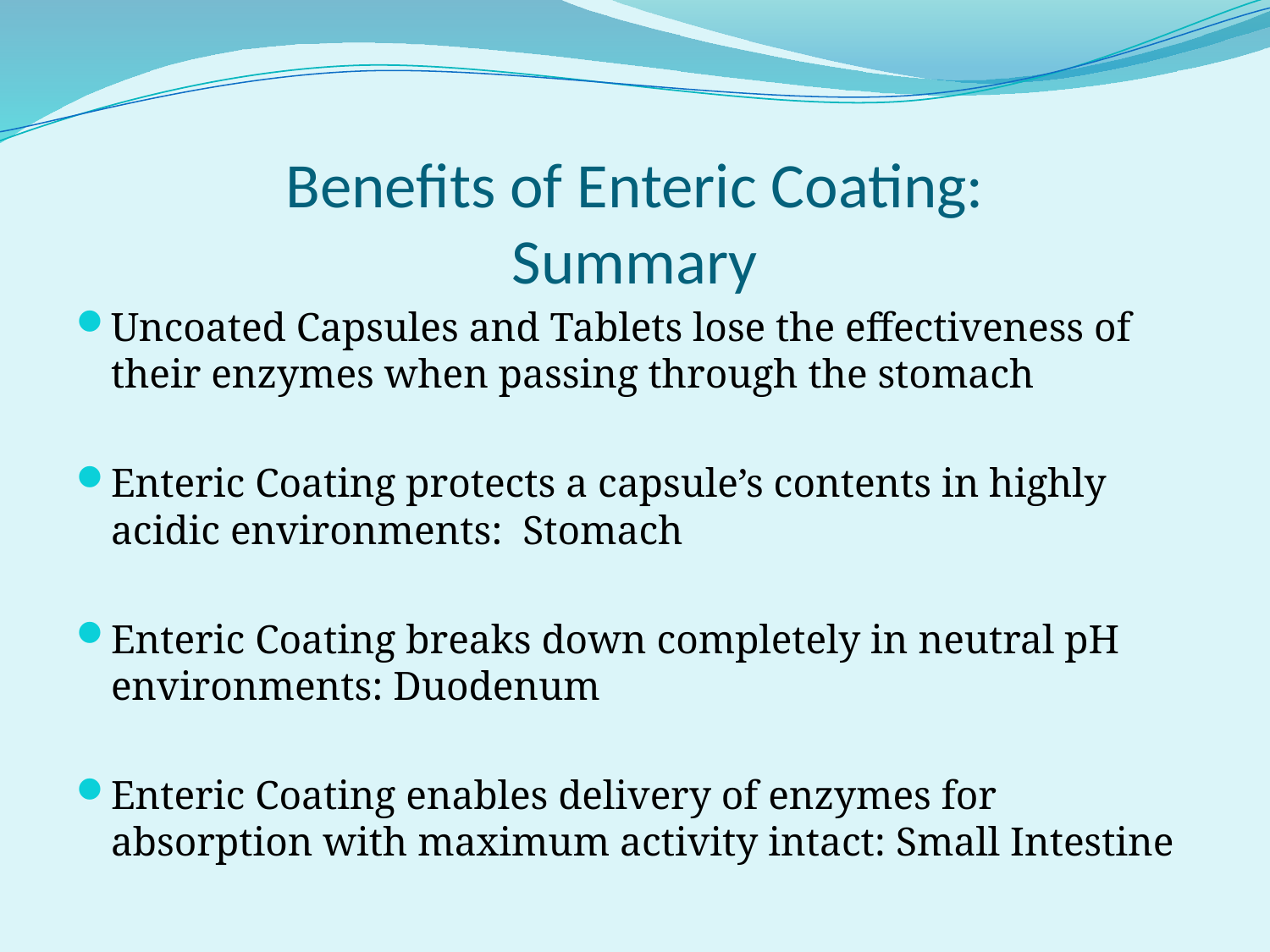

# Benefits of Enteric Coating: Summary
Uncoated Capsules and Tablets lose the effectiveness of their enzymes when passing through the stomach

Enteric Coating protects a capsule’s contents in highly acidic environments:  Stomach

Enteric Coating breaks down completely in neutral pH environments: Duodenum

Enteric Coating enables delivery of enzymes for absorption with maximum activity intact: Small Intestine